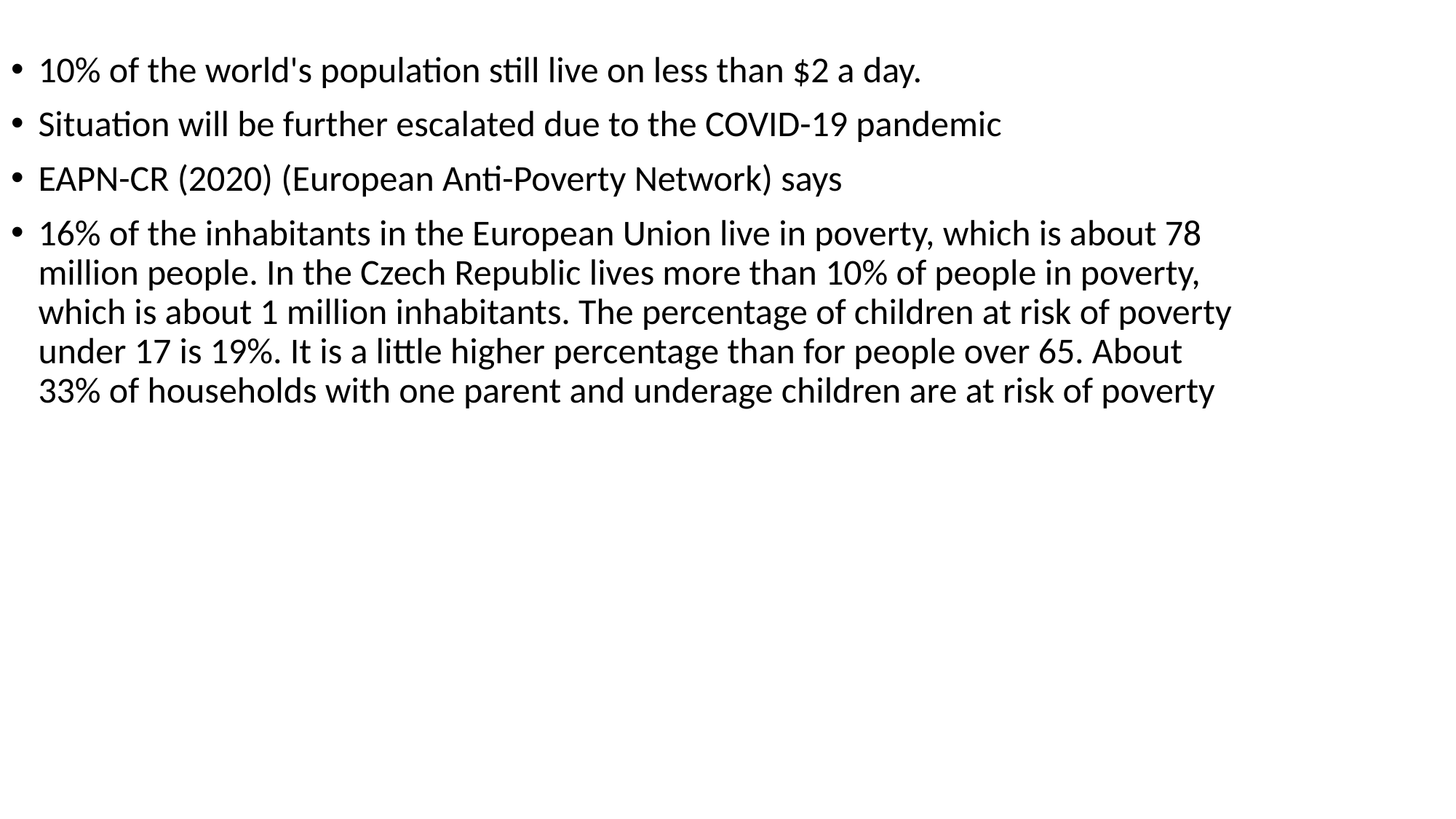

10% of the world's population still live on less than $2 a day.
Situation will be further escalated due to the COVID-19 pandemic
EAPN-CR (2020) (European Anti-Poverty Network) says
16% of the inhabitants in the European Union live in poverty, which is about 78 million people. In the Czech Republic lives more than 10% of people in poverty, which is about 1 million inhabitants. The percentage of children at risk of poverty under 17 is 19%. It is a little higher percentage than for people over 65. About 33% of households with one parent and underage children are at risk of poverty